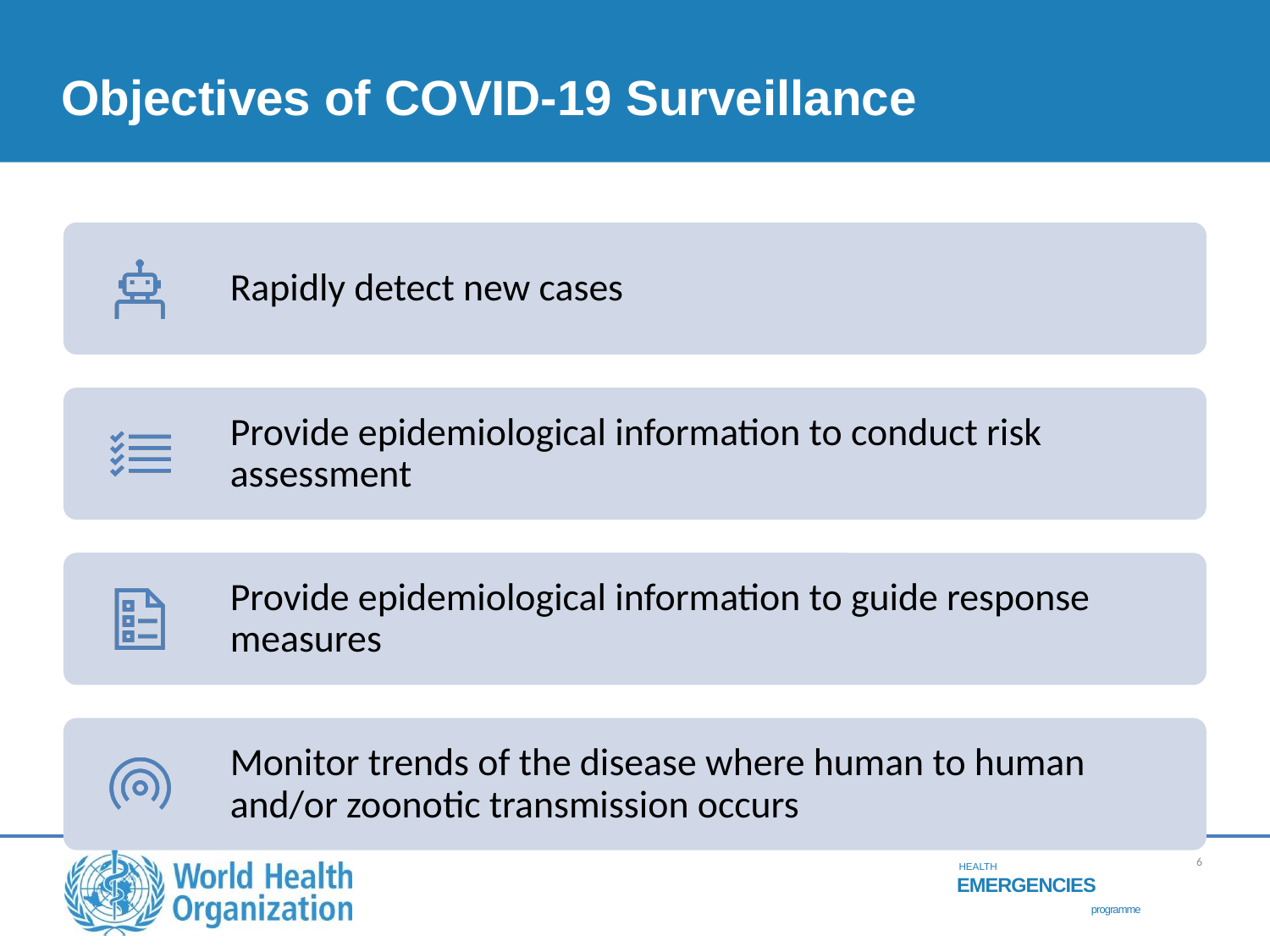

# Objectives of COVID-19 Surveillance
Rapidly detect new cases
Provide epidemiological information to conduct risk assessment
Provide epidemiological information to guide response measures
Monitor trends of the disease where human to human and/or zoonotic transmission occurs
6